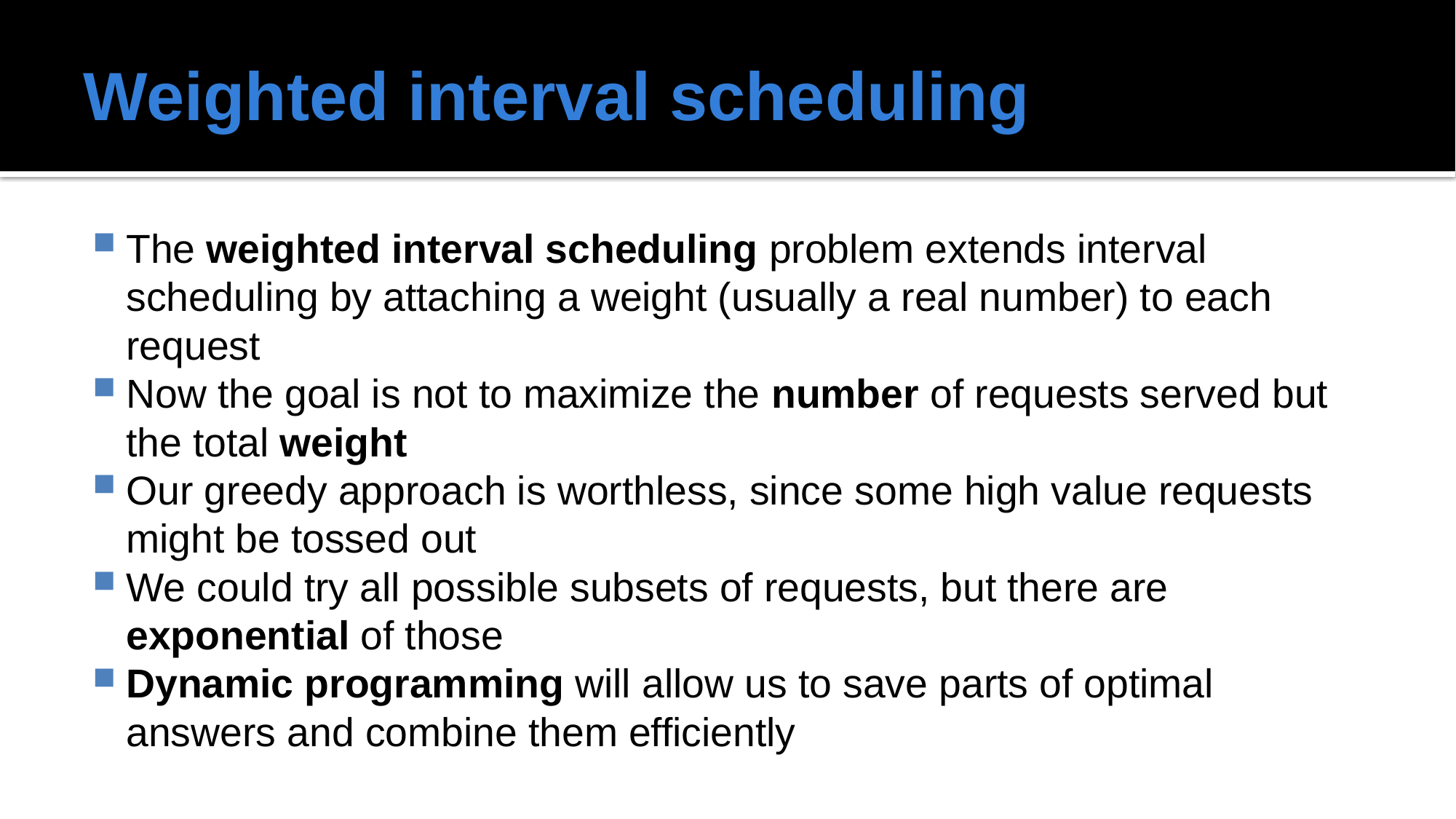

# Weighted interval scheduling
The weighted interval scheduling problem extends interval scheduling by attaching a weight (usually a real number) to each request
Now the goal is not to maximize the number of requests served but the total weight
Our greedy approach is worthless, since some high value requests might be tossed out
We could try all possible subsets of requests, but there are exponential of those
Dynamic programming will allow us to save parts of optimal answers and combine them efficiently